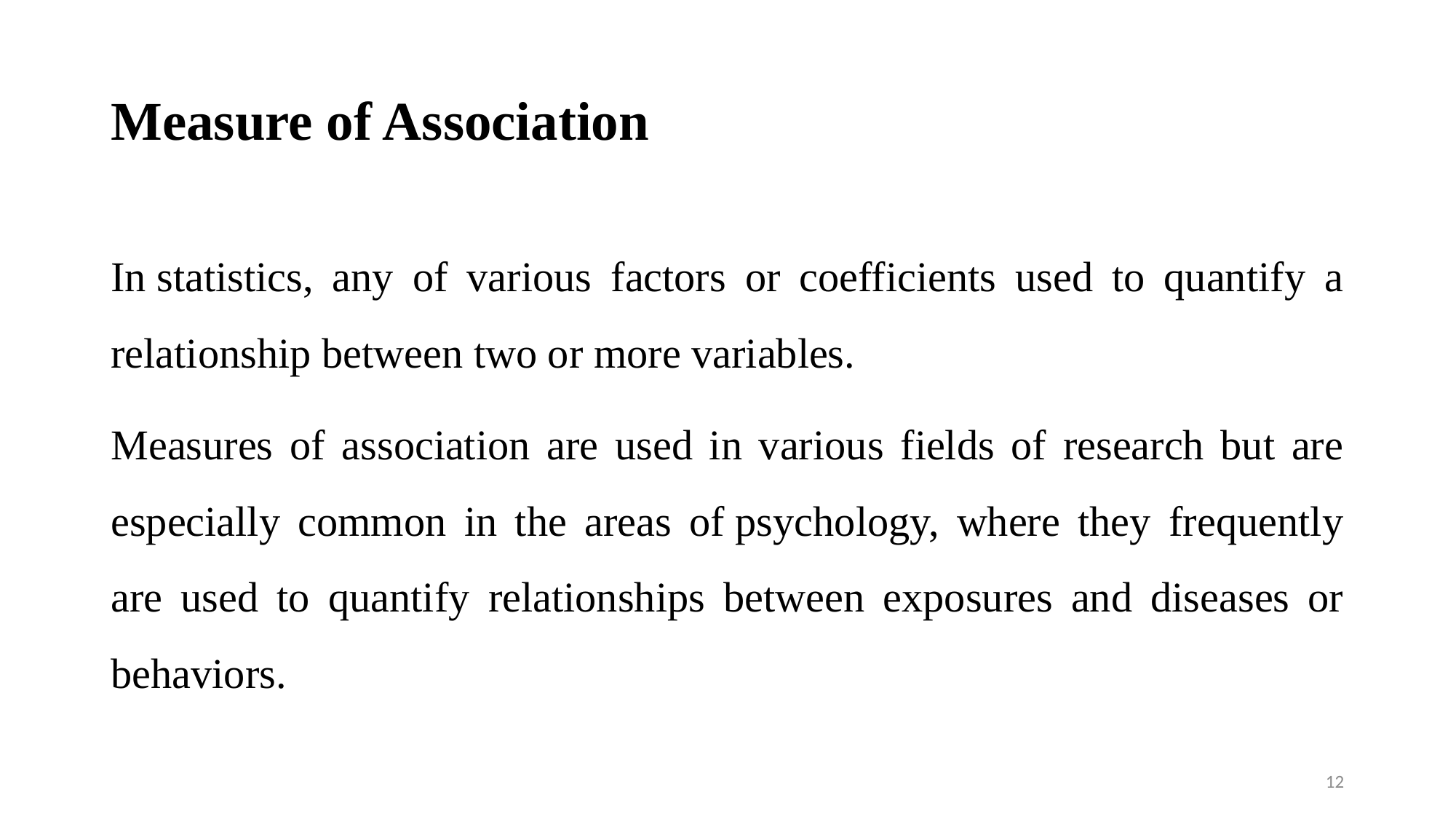

# Measure of Association
In statistics, any of various factors or coefficients used to quantify a relationship between two or more variables.
Measures of association are used in various fields of research but are especially common in the areas of psychology, where they frequently are used to quantify relationships between exposures and diseases or behaviors.
12